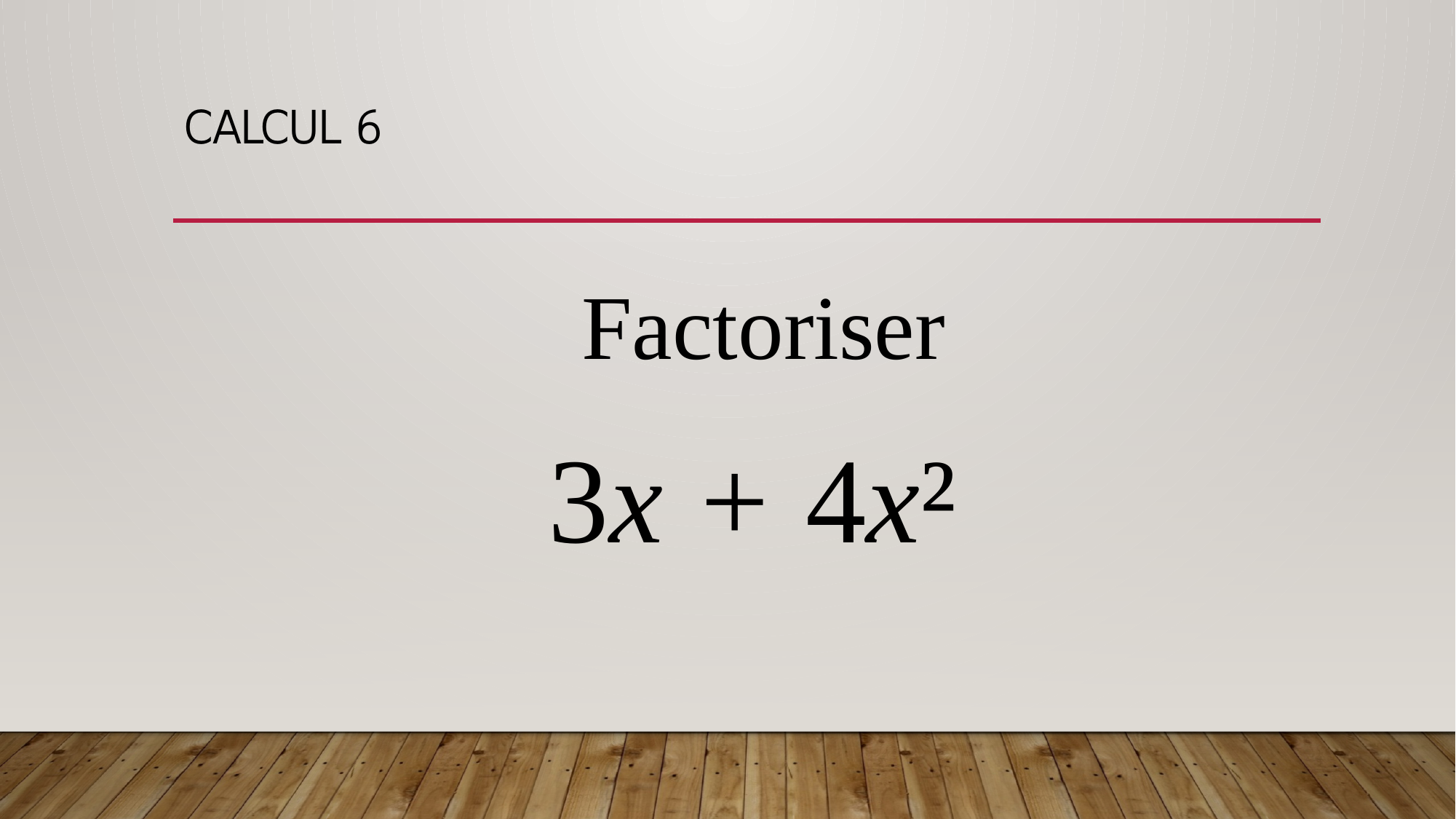

# CALCUL 6
Factoriser
3x + 4x²